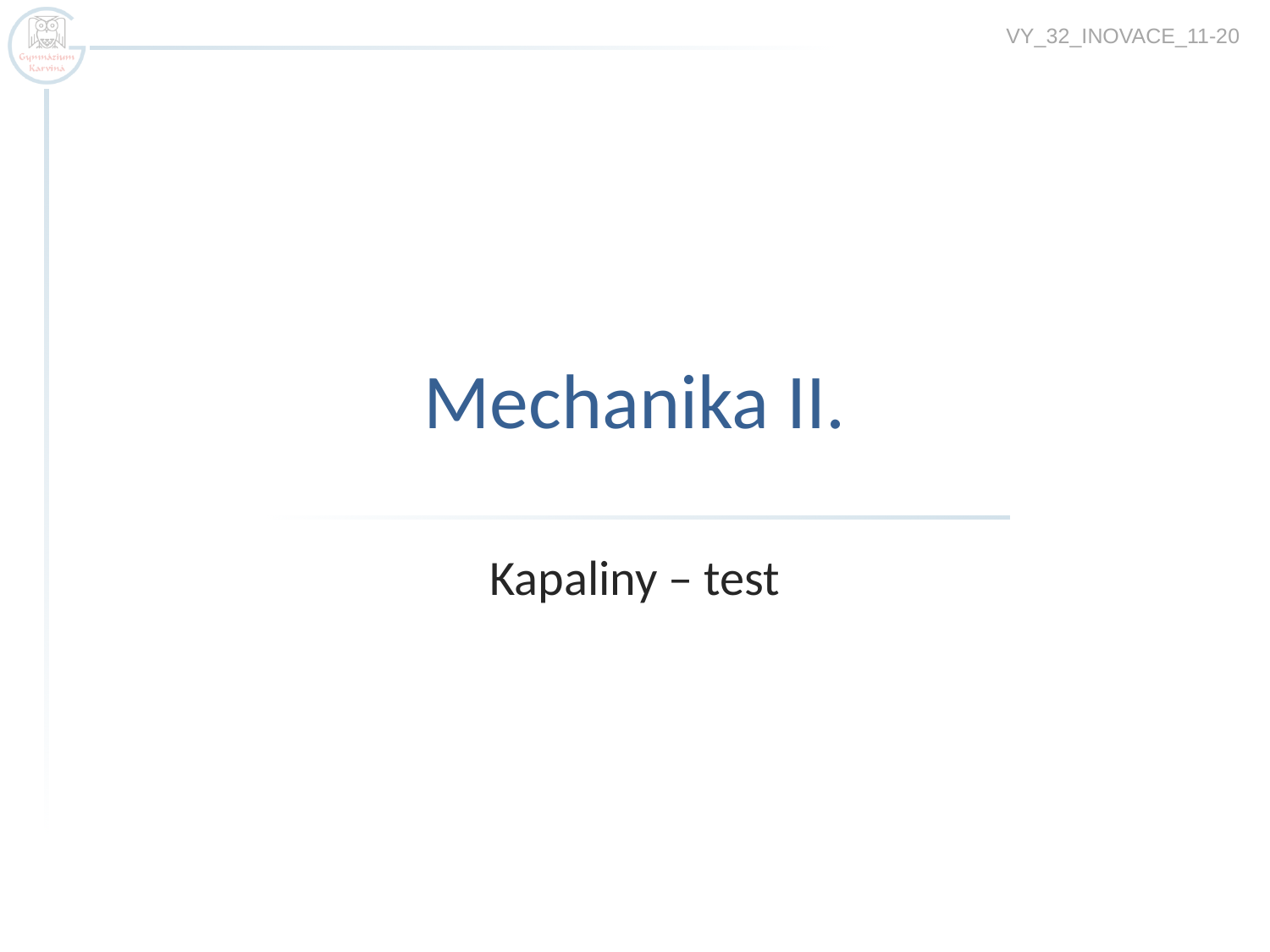

VY_32_INOVACE_11-20
# Mechanika II.
Kapaliny – test